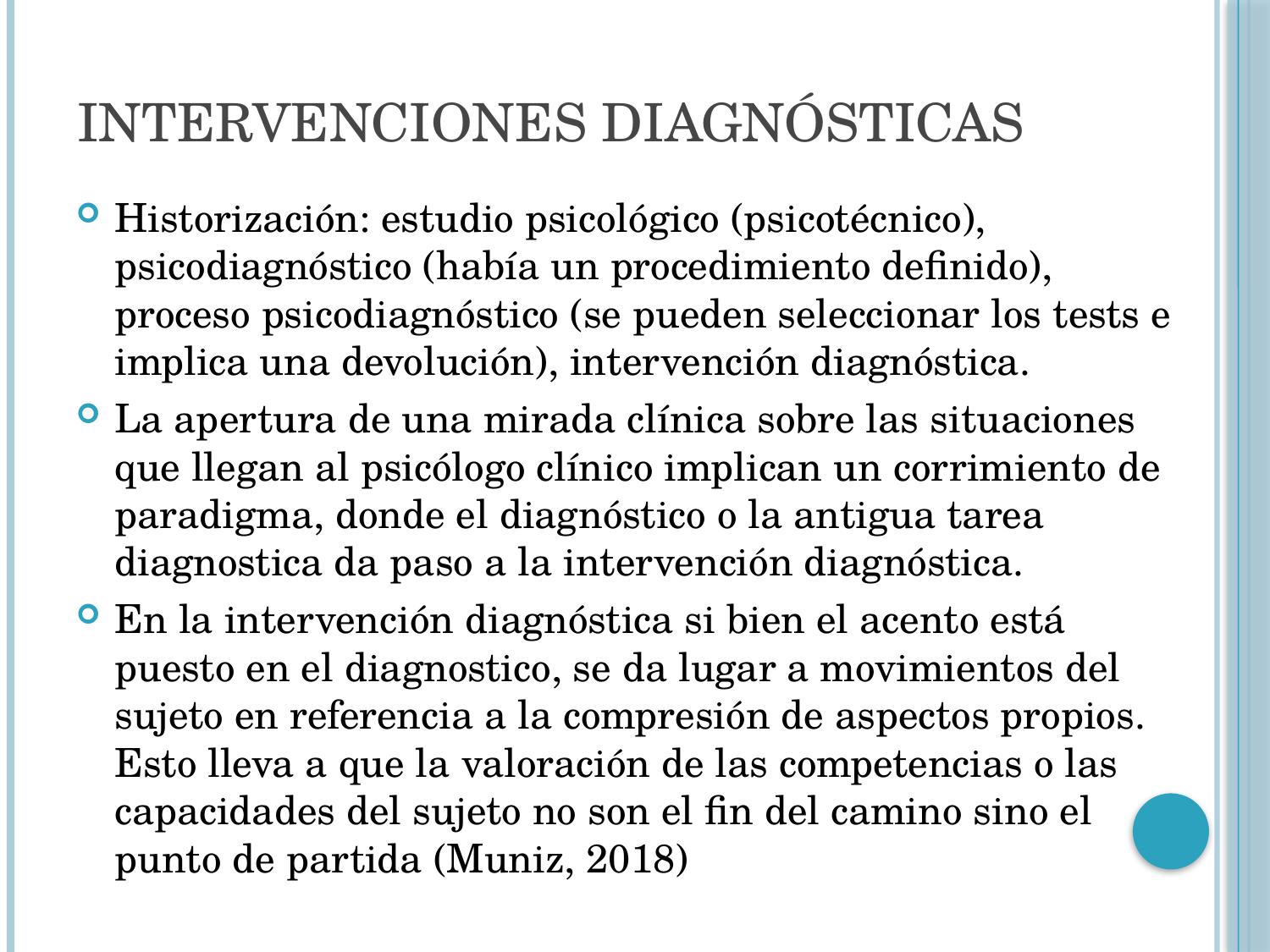

# Intervenciones diagnósticas
Historización: estudio psicológico (psicotécnico), psicodiagnóstico (había un procedimiento definido), proceso psicodiagnóstico (se pueden seleccionar los tests e implica una devolución), intervención diagnóstica.
La apertura de una mirada clínica sobre las situaciones que llegan al psicólogo clínico implican un corrimiento de paradigma, donde el diagnóstico o la antigua tarea diagnostica da paso a la intervención diagnóstica.
En la intervención diagnóstica si bien el acento está puesto en el diagnostico, se da lugar a movimientos del sujeto en referencia a la compresión de aspectos propios. Esto lleva a que la valoración de las competencias o las capacidades del sujeto no son el fin del camino sino el punto de partida (Muniz, 2018)